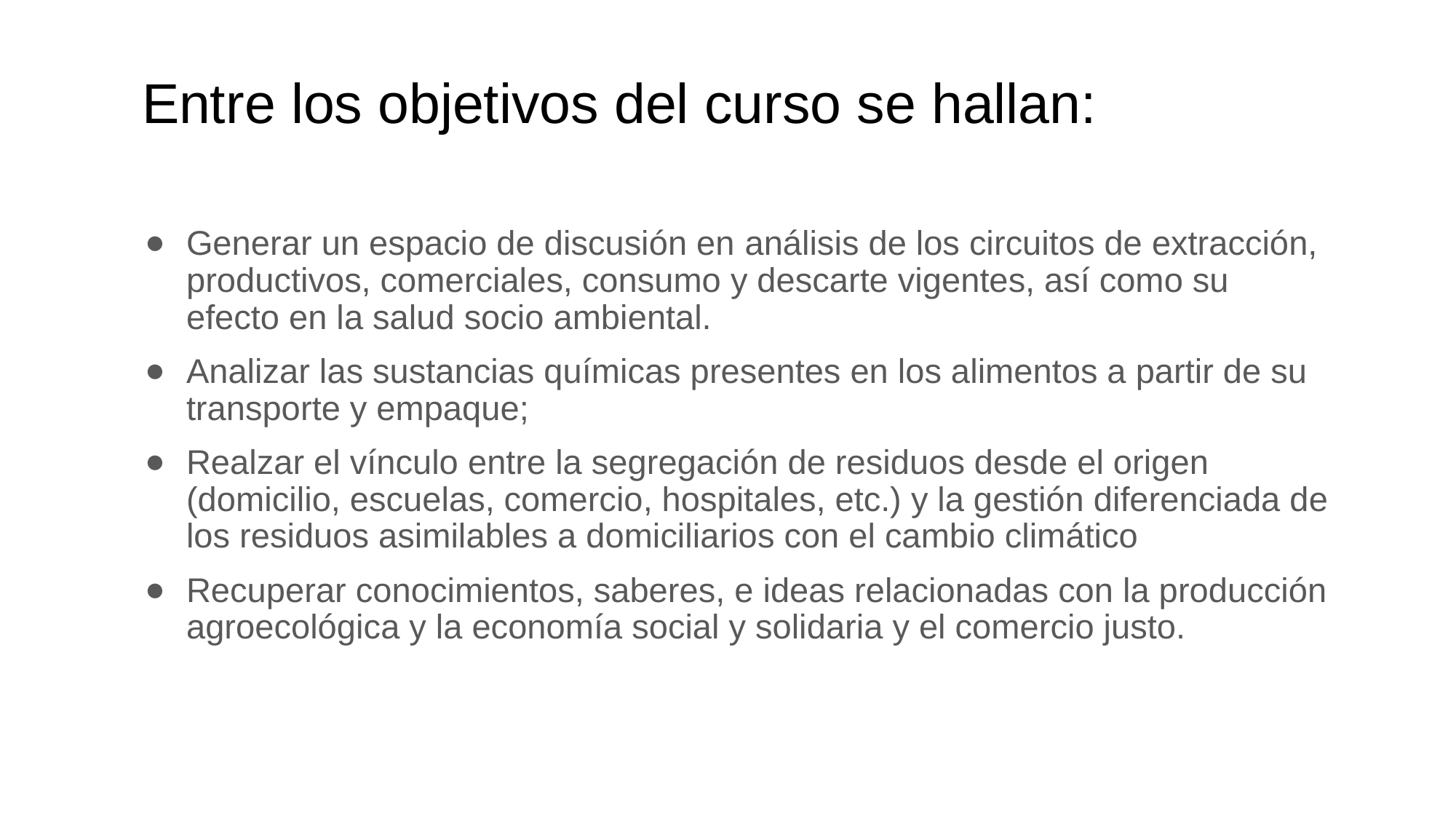

# Entre los objetivos del curso se hallan:
Generar un espacio de discusión en análisis de los circuitos de extracción, productivos, comerciales, consumo y descarte vigentes, así como su efecto en la salud socio ambiental.
Analizar las sustancias químicas presentes en los alimentos a partir de su transporte y empaque;
Realzar el vínculo entre la segregación de residuos desde el origen (domicilio, escuelas, comercio, hospitales, etc.) y la gestión diferenciada de los residuos asimilables a domiciliarios con el cambio climático
Recuperar conocimientos, saberes, e ideas relacionadas con la producción agroecológica y la economía social y solidaria y el comercio justo.